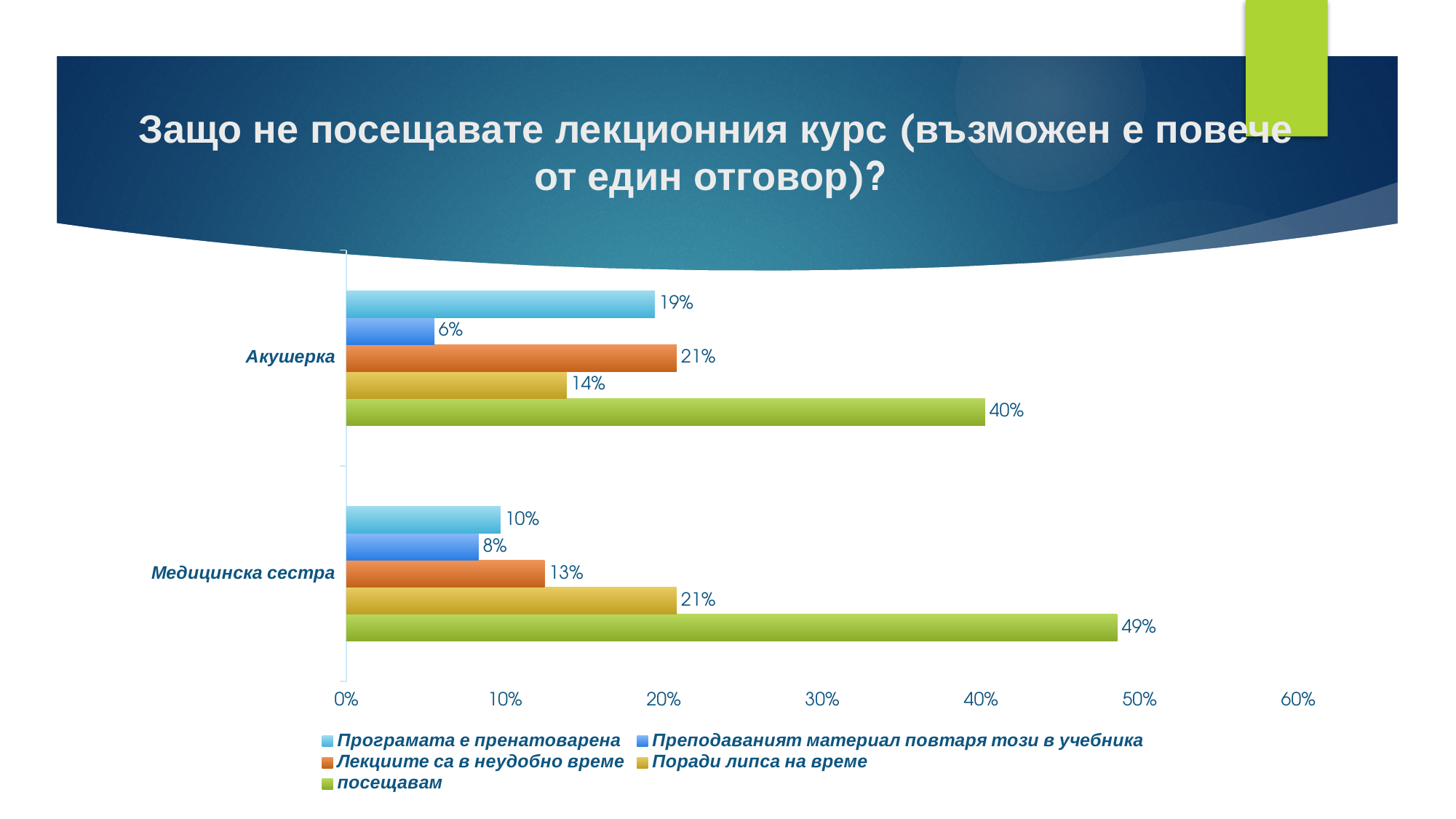

# Защо не посещавате лекционния курс (възможен е повече от един отговор)?

### Chart

| Category | посещавам | Поради липса на време | Лекциите са в неудобно време | Преподаваният материал повтаря този в учебника | Програмата е пренатоварена |
|---|---|---|---|---|---|
| Медицинска сестра | 0.4861111111111111 | 0.20833333333333334 | 0.125 | 0.08333333333333333 | 0.09722222222222222 |
| Акушерка | 0.4027777777777778 | 0.1388888888888889 | 0.20833333333333334 | 0.05555555555555555 | 0.19444444444444445 |